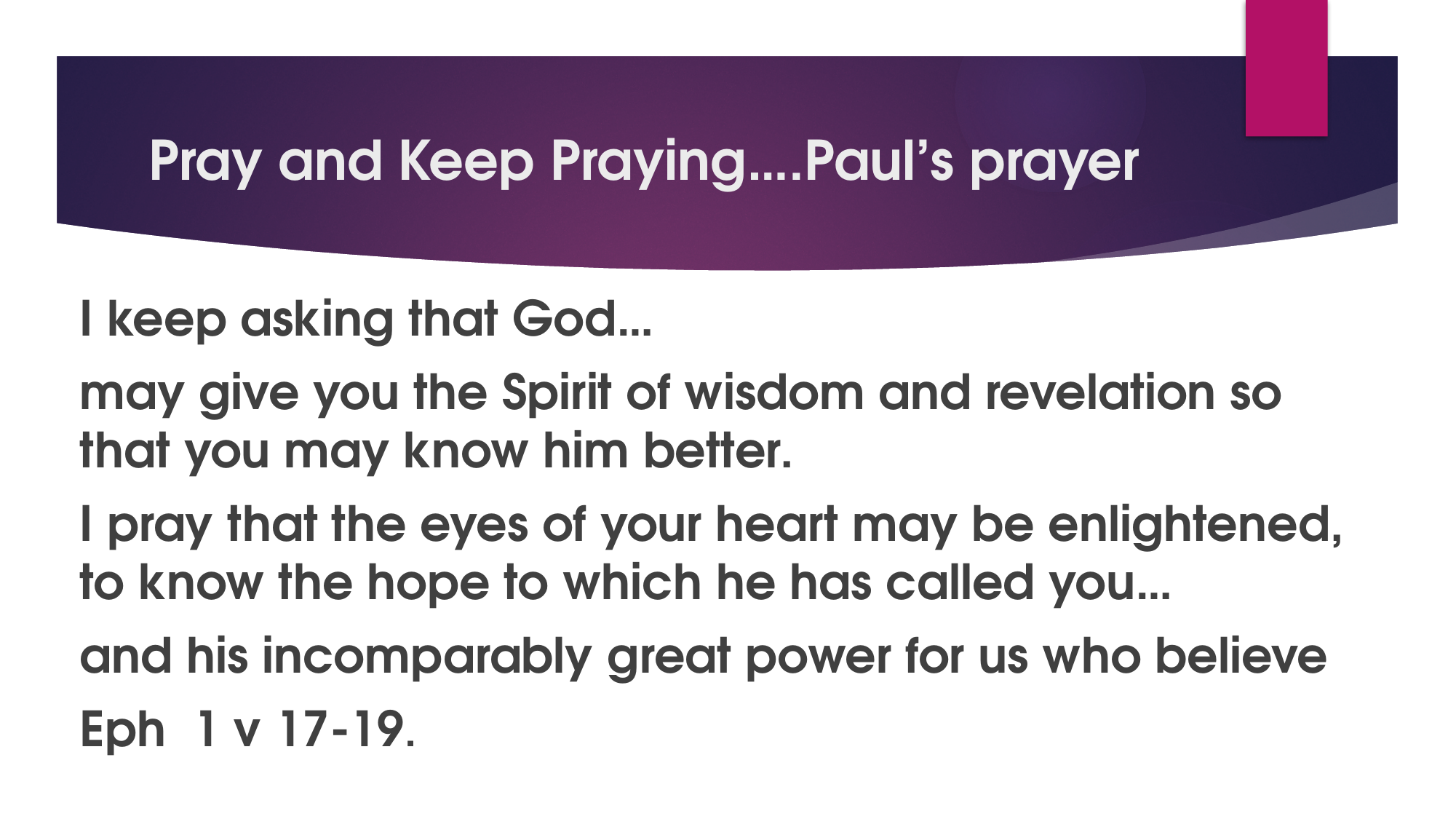

# Pray and Keep Praying….Paul’s prayer
I keep asking that God…
may give you the Spirit of wisdom and revelation so that you may know him better.
I pray that the eyes of your heart may be enlightened, to know the hope to which he has called you…
and his incomparably great power for us who believe
Eph  1 v 17-19.